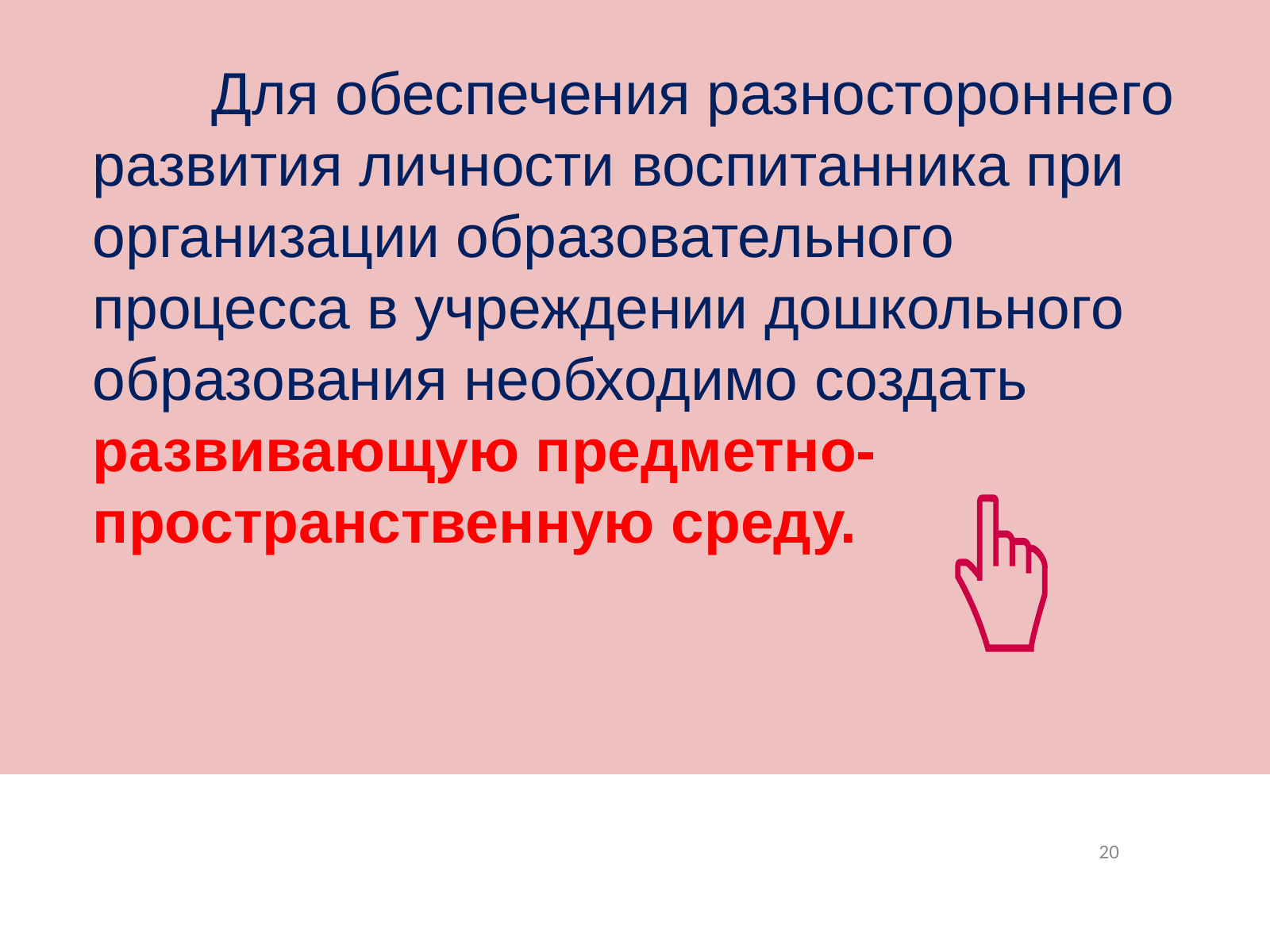

Для обеспечения разностороннего развития личности воспитанника при организации образовательного процесса в учреждении дошкольного образования необходимо создать развивающую предметно-пространственную среду.

20